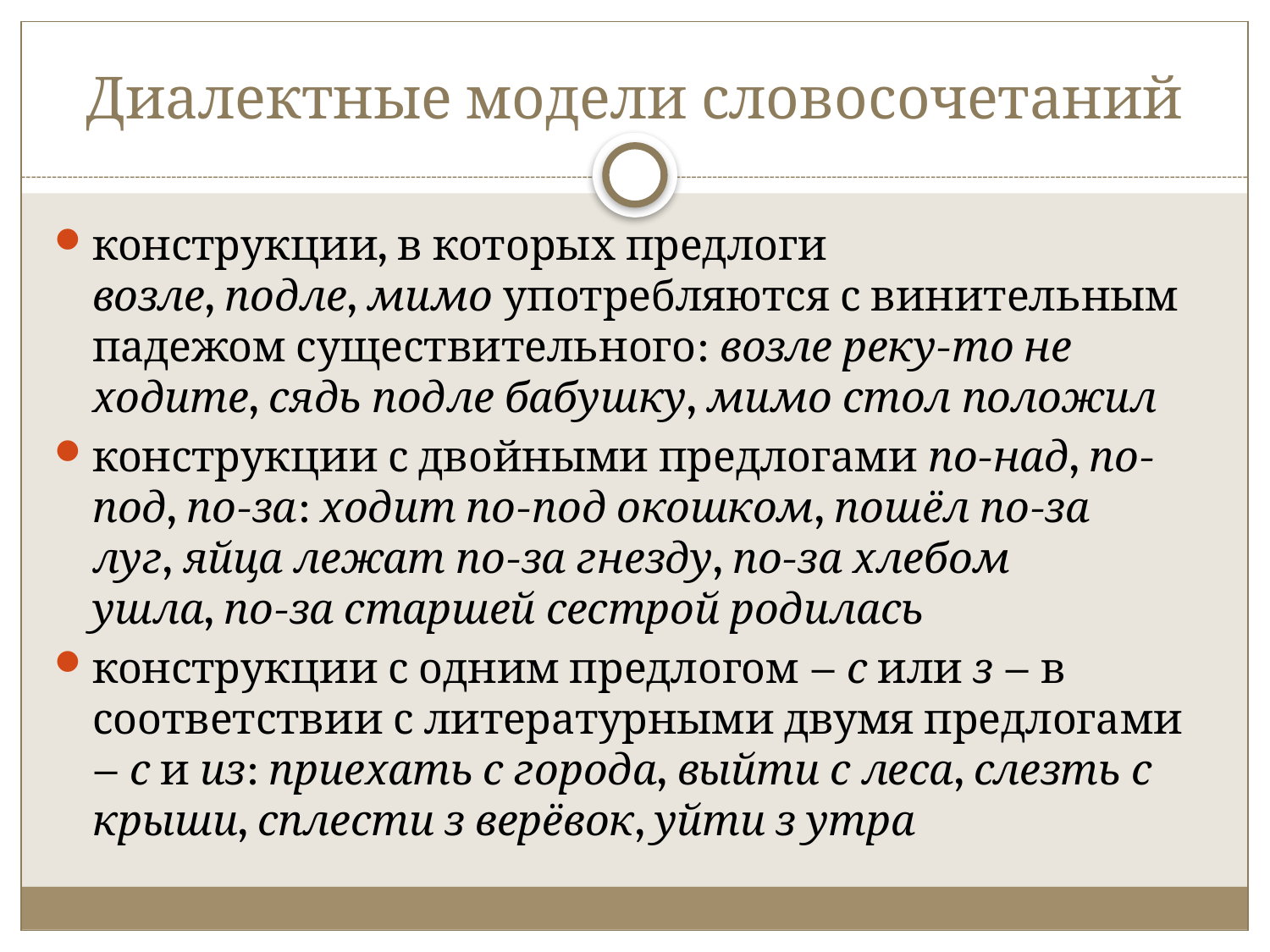

# Диалектные модели словосочетаний
конструкции‚ в которых предлоги возле‚ подле‚ мимо употребляются с винительным падежом существительного: возле реку-то не ходите‚ сядь подле бабушку‚ мимо стол положил
конструкции с двойными предлогами по-над‚ по-под‚ по-за: ходит по-под окошком‚ пошёл по-за луг‚ яйца лежат по-за гнезду‚ по-за хлебом ушла‚ по-за старшей сестрой родилась
конструкции с одним предлогом – с или з – в соответствии с литературными двумя предлогами – с и из: приехать с города‚ выйти с леса‚ слезть с крыши‚ сплести з верёвок‚ уйти з утра